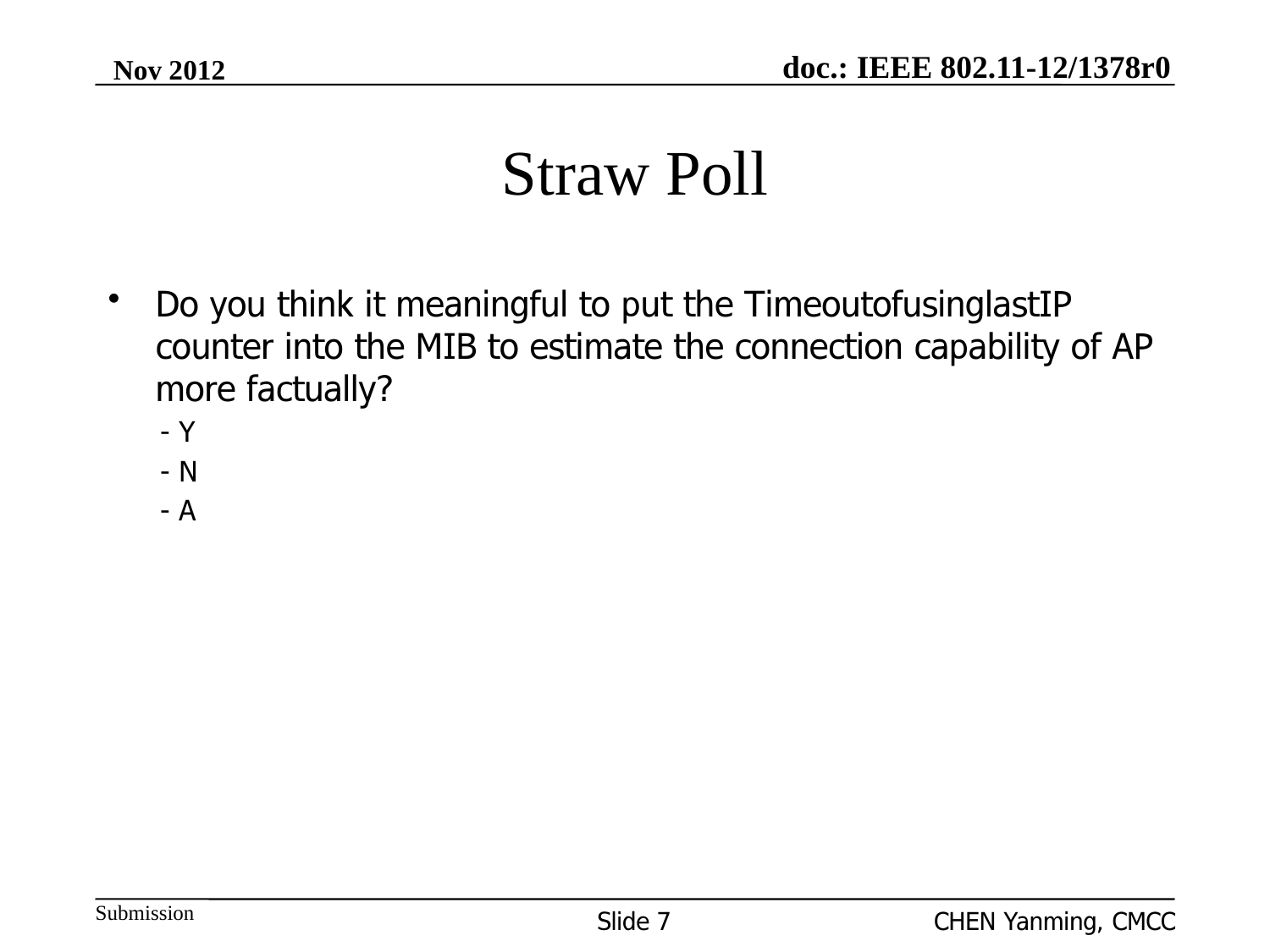

# Straw Poll
Do you think it meaningful to put the TimeoutofusinglastIP counter into the MIB to estimate the connection capability of AP more factually?
      - Y
      - N
      - A

Slide 7
CHEN Yanming, CMCC